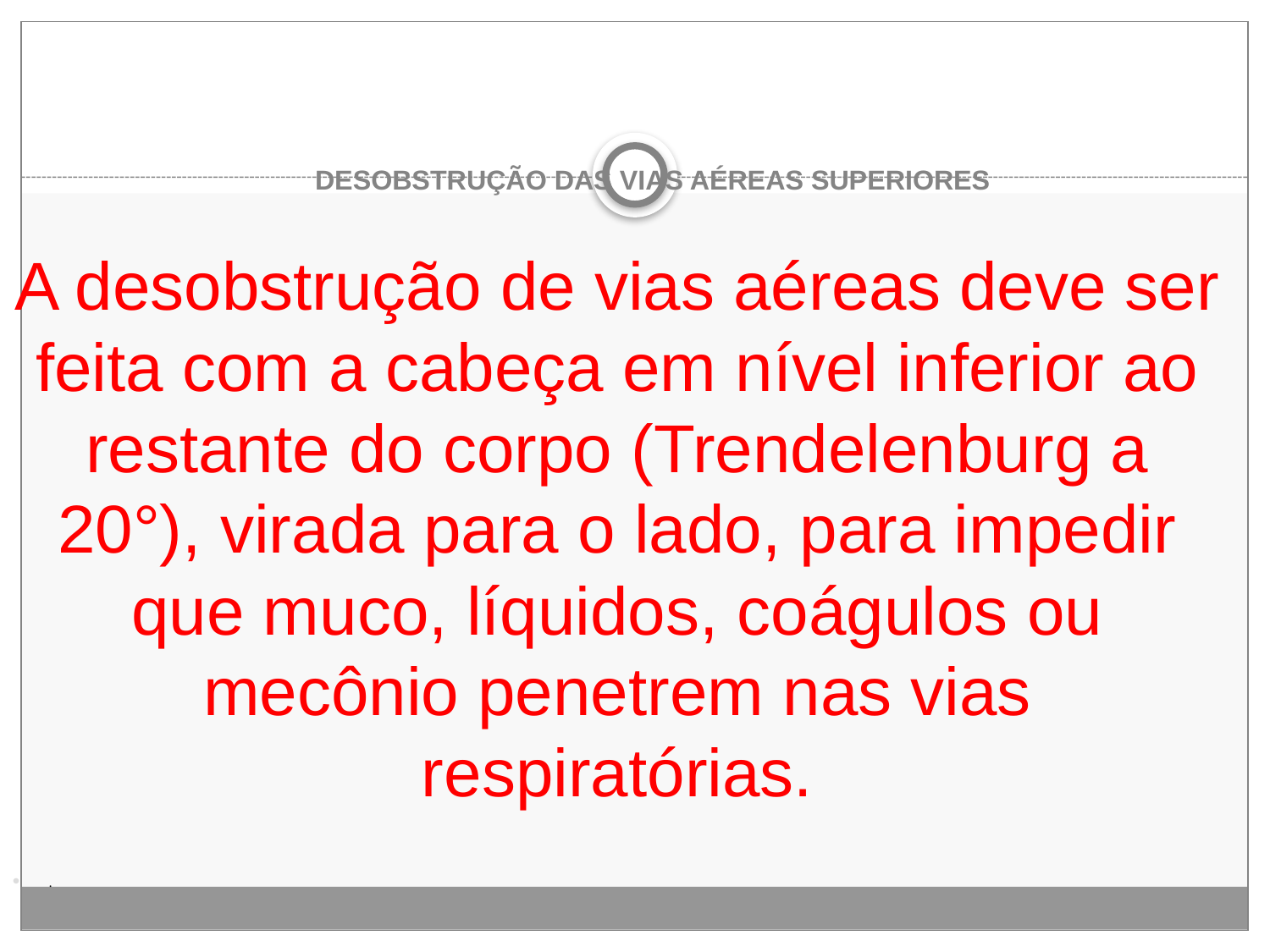

# DESOBSTRUÇÃO DAS VIAS AÉREAS SUPERIORES
A desobstrução de vias aéreas deve ser feita com a cabeça em nível inferior ao restante do corpo (Trendelenburg a 20°), virada para o lado, para impedir que muco, líquidos, coágulos ou mecônio penetrem nas vias respiratórias.

.